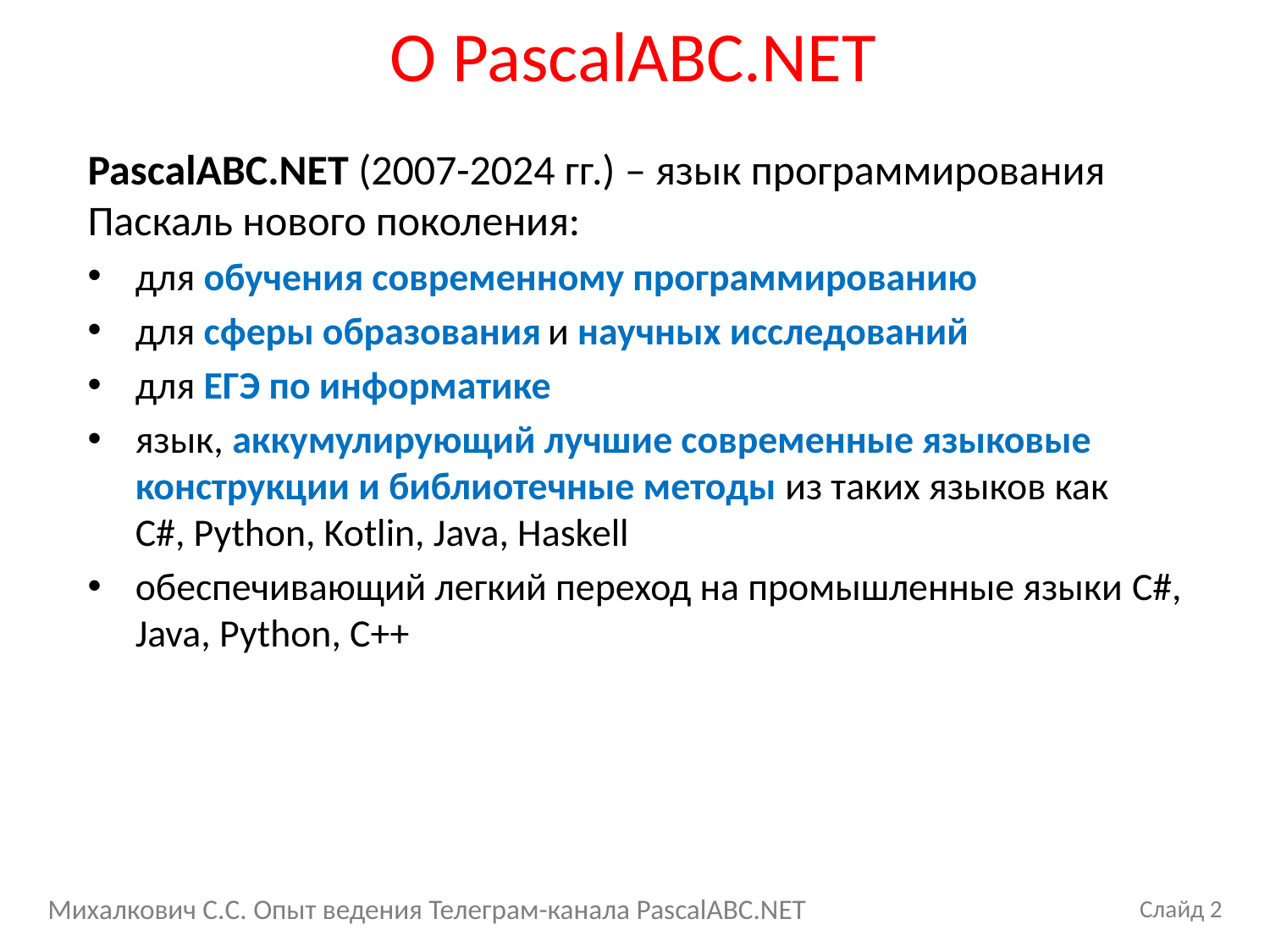

# О PascalABC.NET
PascalABC.NET (2007-2024 гг.) – язык программирования Паскаль нового поколения:
для обучения современному программированию
для сферы образования и научных исследований
для ЕГЭ по информатике
язык, аккумулирующий лучшие современные языковые конструкции и библиотечные методы из таких языков как
C#, Python, Kotlin, Java, Haskell
обеспечивающий легкий переход на промышленные языки C#, Java, Python, C++
Михалкович С.С. Опыт ведения Телеграм-канала PascalABC.NET
Слайд 2